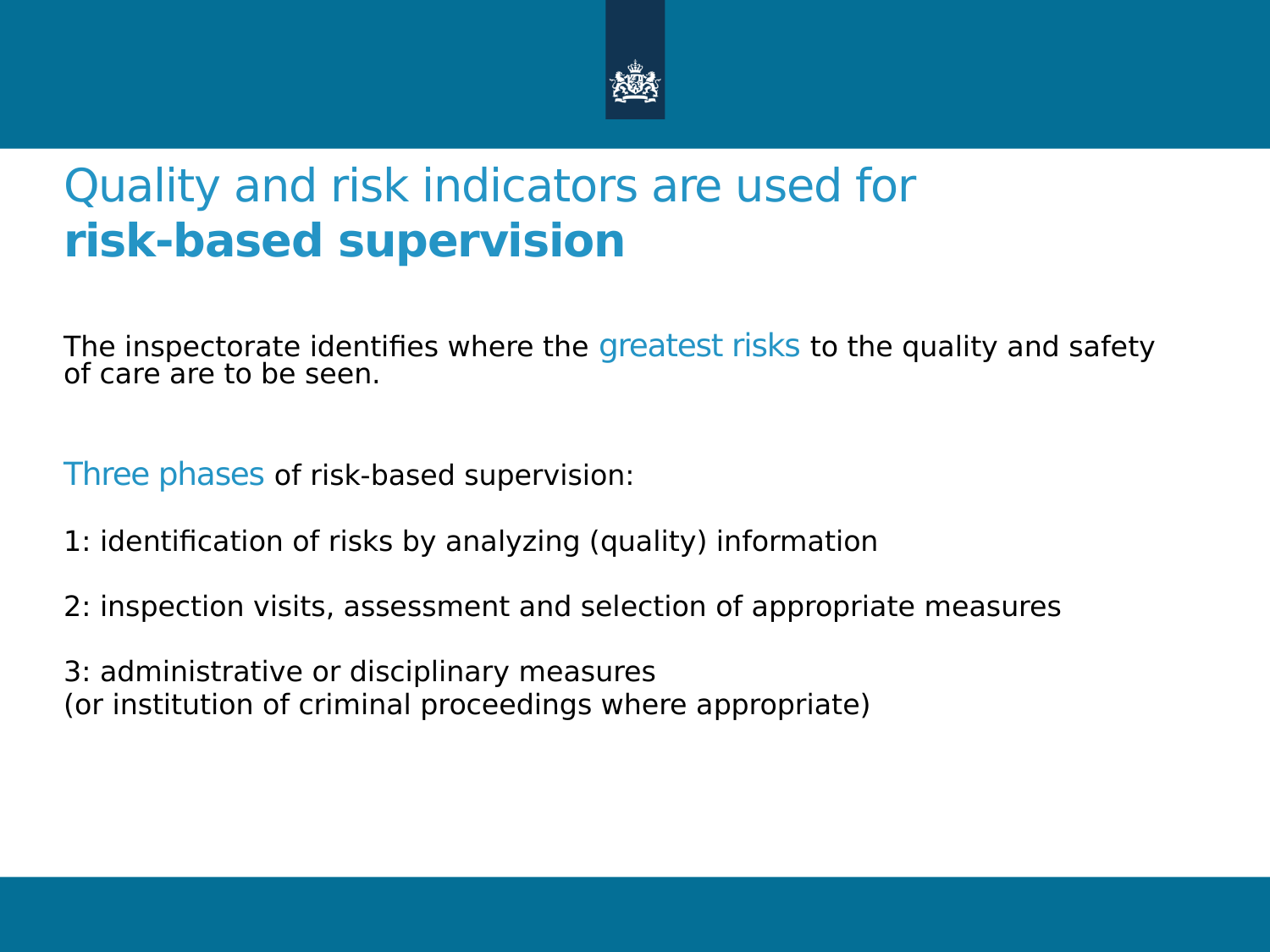

Quality and risk indicators are used for
risk-based supervision

The inspectorate identifies where the greatest risks to the quality and safety of care are to be seen.

Three phases of risk-based supervision:

1: identification of risks by analyzing (quality) information

2: inspection visits, assessment and selection of appropriate measures

3: administrative or disciplinary measures
(or institution of criminal proceedings where appropriate)